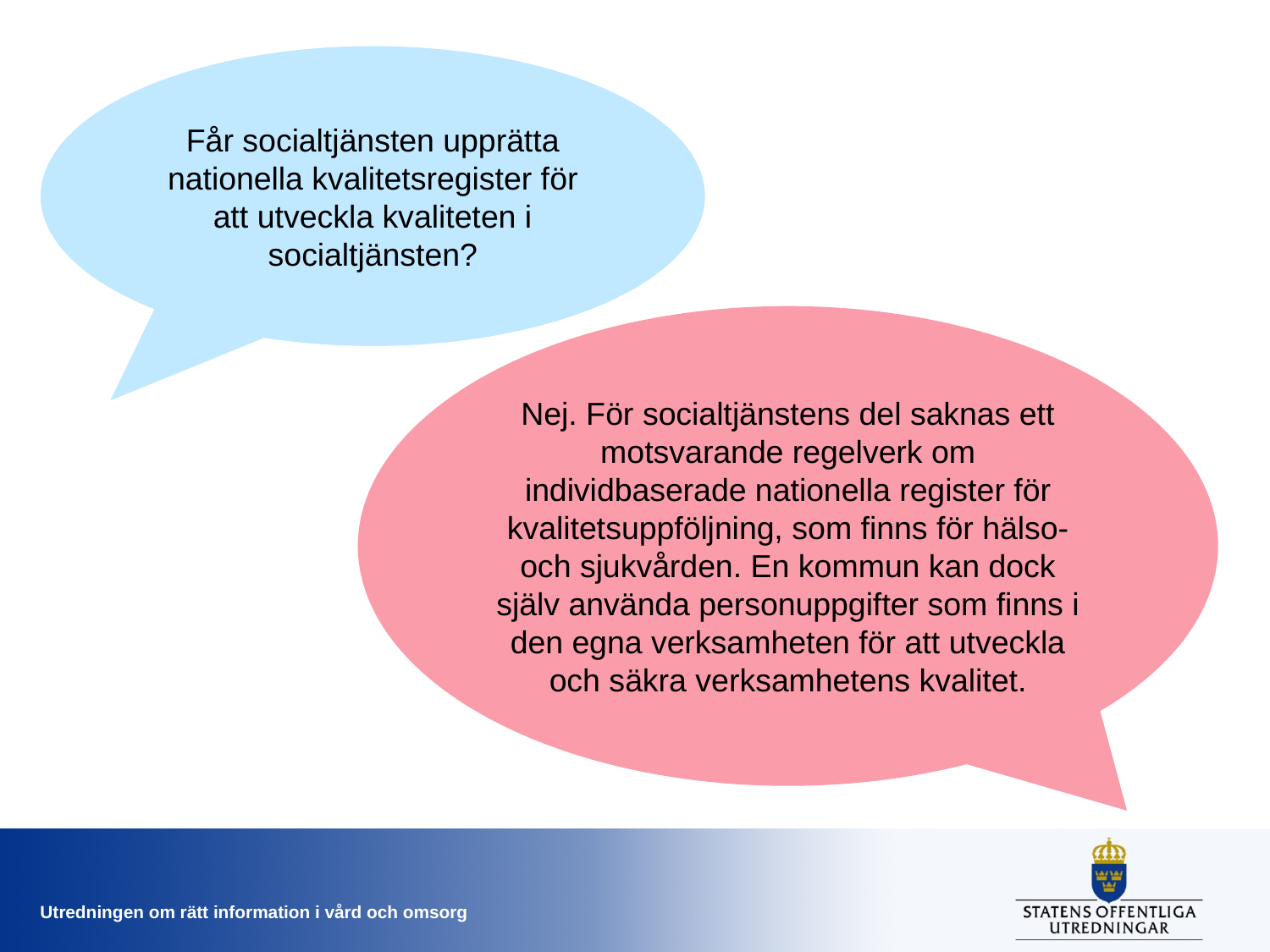

Får socialtjänsten upprätta nationella kvalitetsregister för att utveckla kvaliteten i socialtjänsten?
Nej. För socialtjänstens del saknas ett motsvarande regelverk om individbaserade nationella register för kvalitetsuppföljning, som finns för hälso- och sjukvården. En kommun kan dock själv använda personuppgifter som finns i den egna verksamheten för att utveckla och säkra verksamhetens kvalitet.